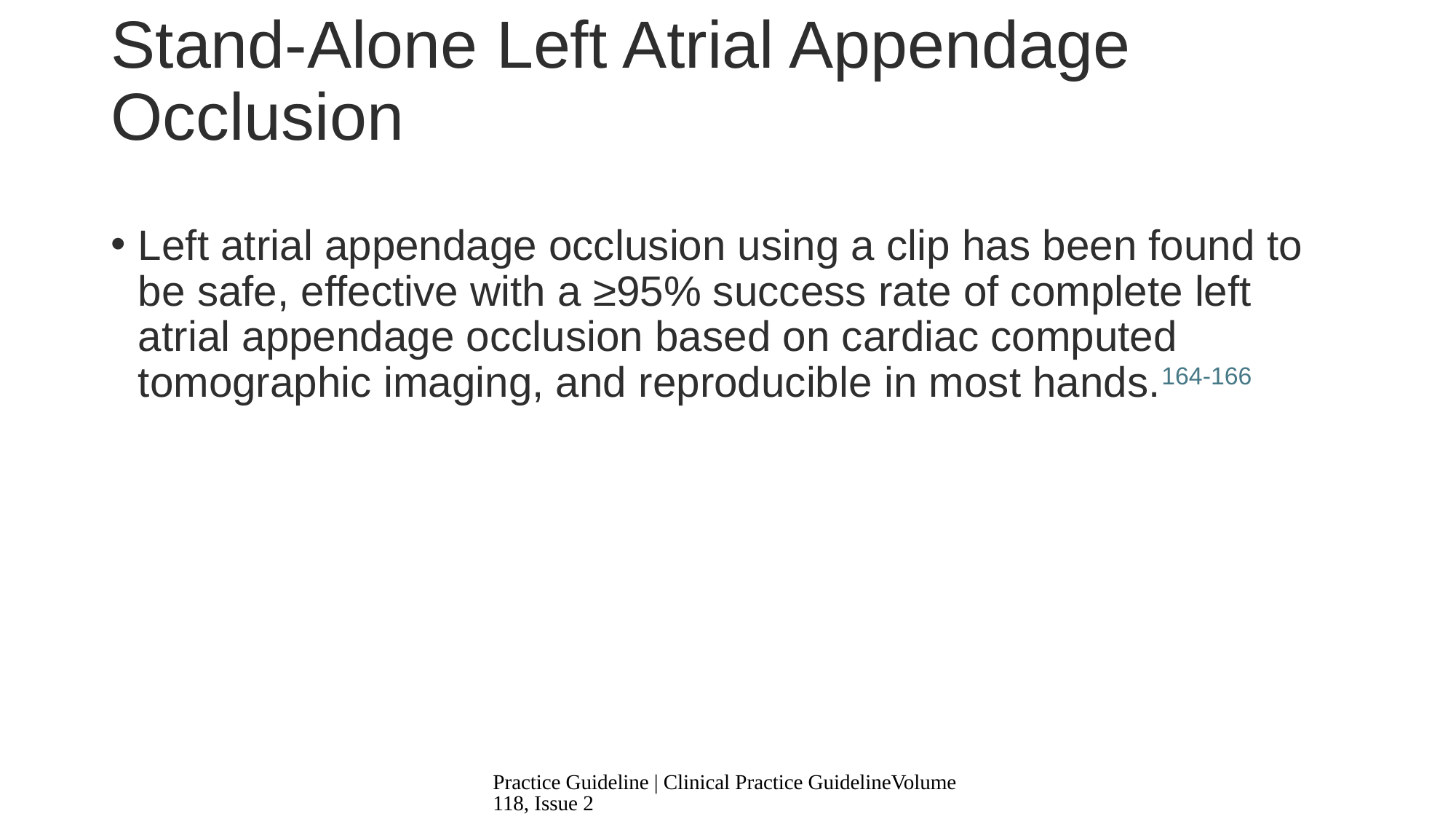

# Stand-Alone Left Atrial Appendage Occlusion
Left atrial appendage occlusion using a clip has been found to be safe, effective with a ≥95% success rate of complete left atrial appendage occlusion based on cardiac computed tomographic imaging, and reproducible in most hands.164-166
Practice Guideline | Clinical Practice GuidelineVolume 118, Issue 2